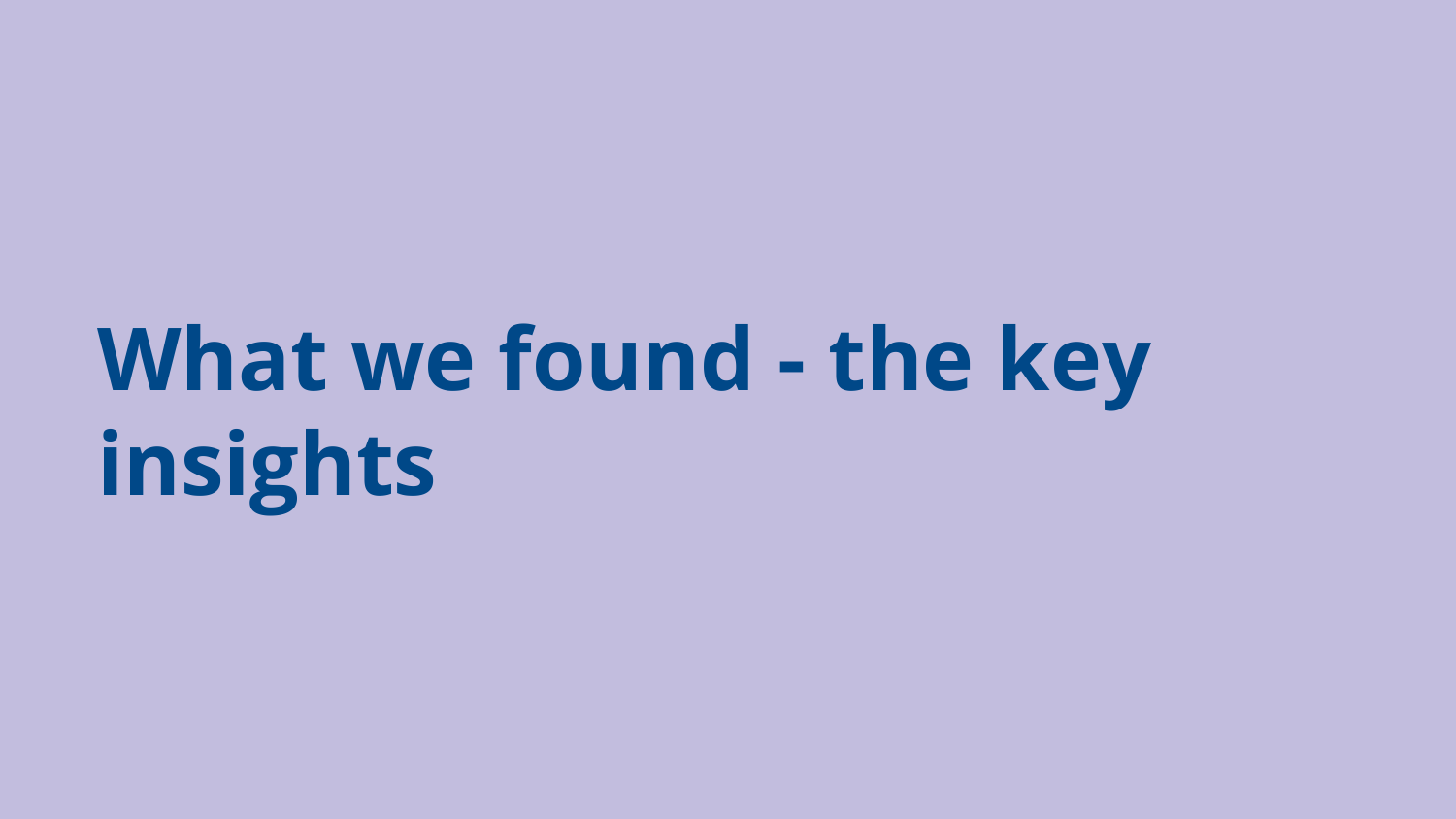

What we found - the key insights